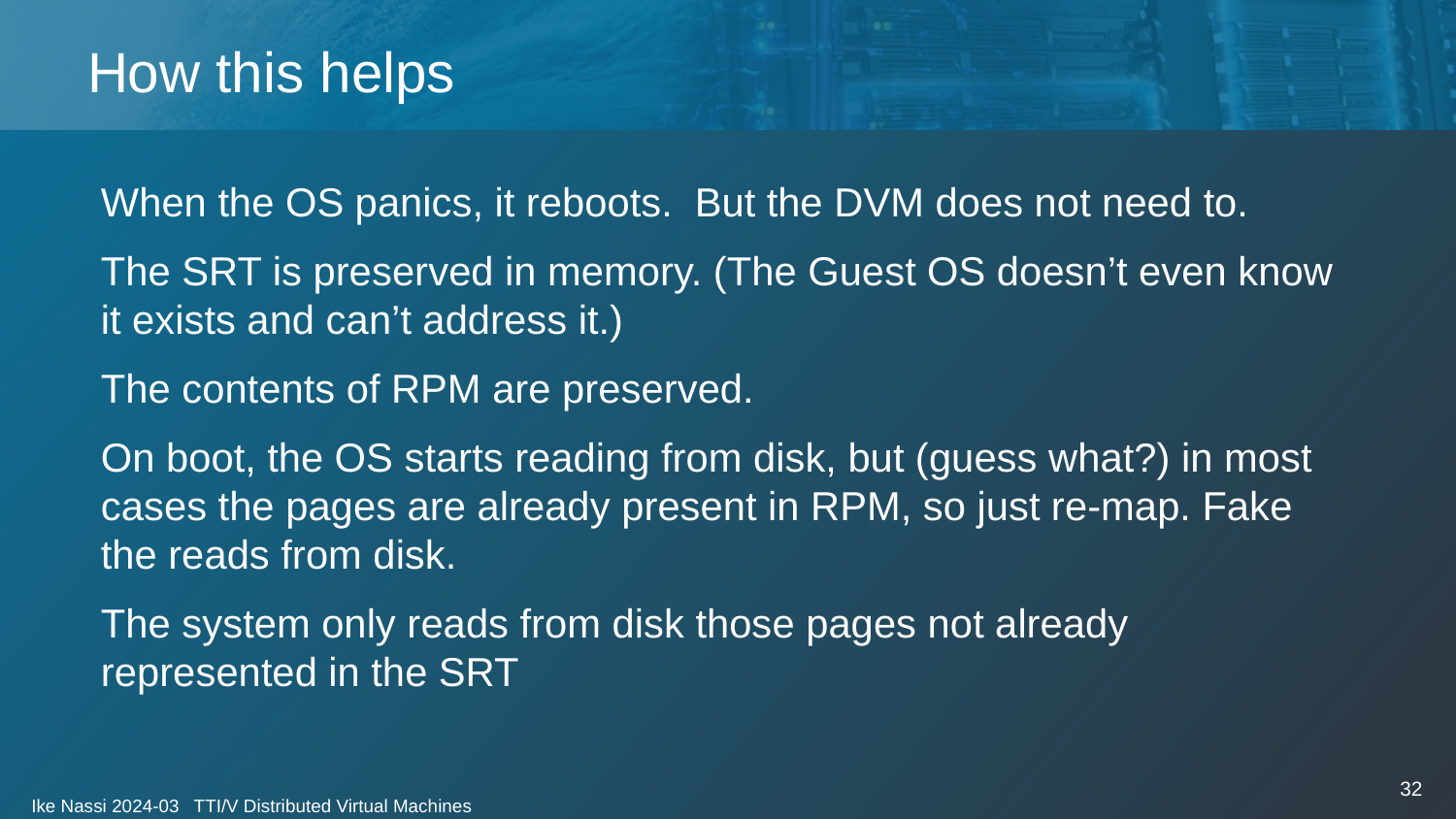

# How this helps
When the OS panics, it reboots.  But the DVM does not need to.
The SRT is preserved in memory. (The Guest OS doesn’t even know it exists and can’t address it.)
The contents of RPM are preserved.
On boot, the OS starts reading from disk, but (guess what?) in most cases the pages are already present in RPM, so just re-map. Fake the reads from disk.
The system only reads from disk those pages not already represented in the SRT